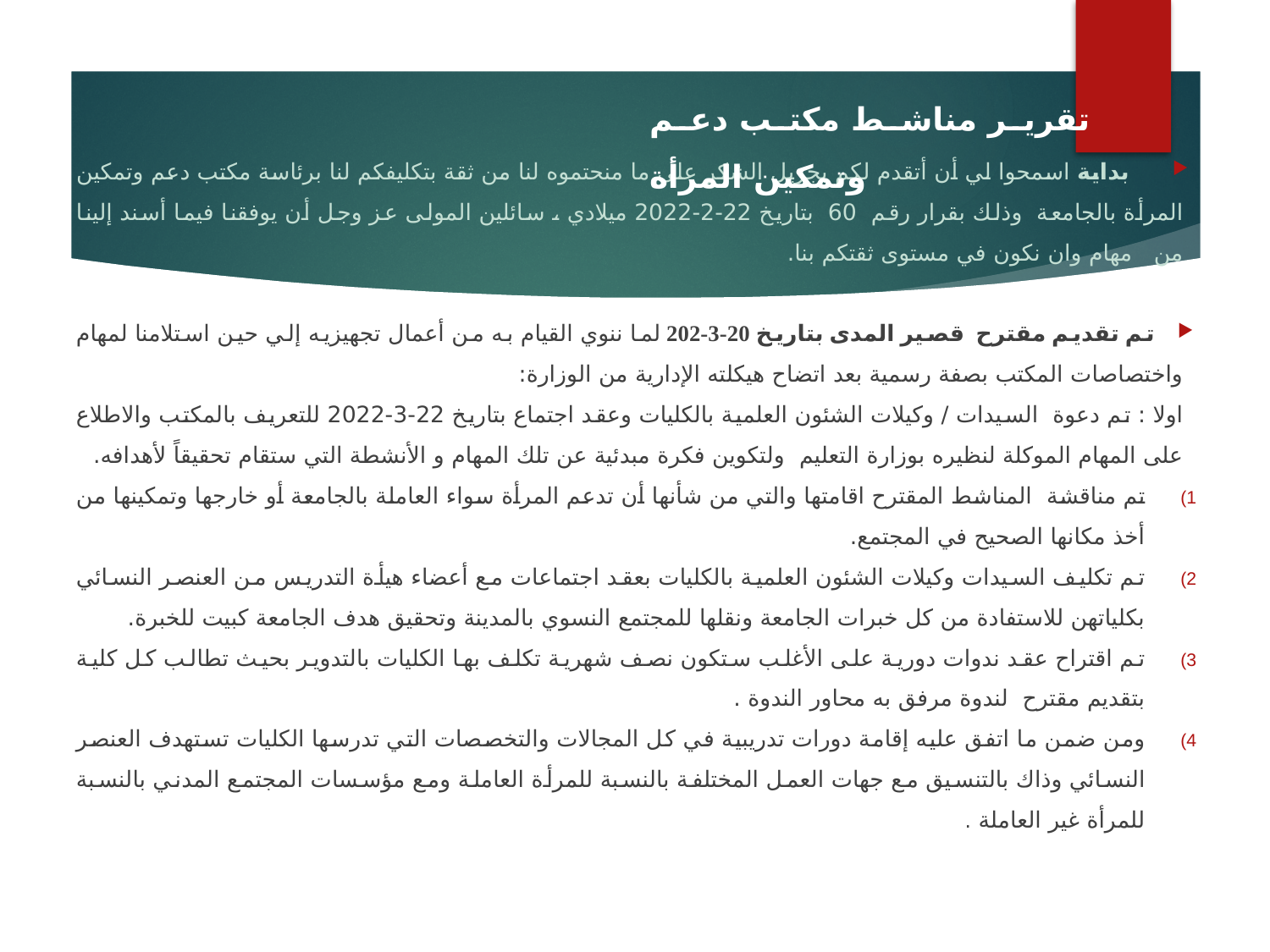

تقرير مناشط مكتب دعم وتمكين المرأة
بداية اسمحوا لي أن أتقدم لكم بجزيل الشكر على ما منحتموه لنا من ثقة بتكليفكم لنا برئاسة مكتب دعم وتمكين المرأة بالجامعة  وذلك بقرار رقم  60  بتاريخ 22-2-2022 ميلادي ، سائلين المولى عز وجل أن يوفقنا فيما أسند إلينا من   مهام وان نكون في مستوى ثقتكم بنا.

تم تقديم مقترح  قصير المدى بتاريخ 20-3-202 لما ننوي القيام به من أعمال تجهيزيه إلي حين استلامنا لمهام واختصاصات المكتب بصفة رسمية بعد اتضاح هيكلته الإدارية من الوزارة:
اولا : تم دعوة  السيدات / وكيلات الشئون العلمية بالكليات وعقد اجتماع بتاريخ 22-3-2022 للتعريف بالمكتب والاطلاع على المهام الموكلة لنظيره بوزارة التعليم  ولتكوين فكرة مبدئية عن تلك المهام و الأنشطة التي ستقام تحقيقاً لأهدافه.
تم مناقشة  المناشط المقترح اقامتها والتي من شأنها أن تدعم المرأة سواء العاملة بالجامعة أو خارجها وتمكينها من أخذ مكانها الصحيح في المجتمع.
تم تكليف السيدات وكيلات الشئون العلمية بالكليات بعقد اجتماعات مع أعضاء هيأة التدريس من العنصر النسائي بكلياتهن للاستفادة من كل خبرات الجامعة ونقلها للمجتمع النسوي بالمدينة وتحقيق هدف الجامعة كبيت للخبرة.
تم اقتراح عقد ندوات دورية على الأغلب ستكون نصف شهرية تكلف بها الكليات بالتدوير بحيث تطالب كل كلية بتقديم مقترح  لندوة مرفق به محاور الندوة .
ومن ضمن ما اتفق عليه إقامة دورات تدريبية في كل المجالات والتخصصات التي تدرسها الكليات تستهدف العنصر النسائي وذاك بالتنسيق مع جهات العمل المختلفة بالنسبة للمرأة العاملة ومع مؤسسات المجتمع المدني بالنسبة للمرأة غير العاملة .